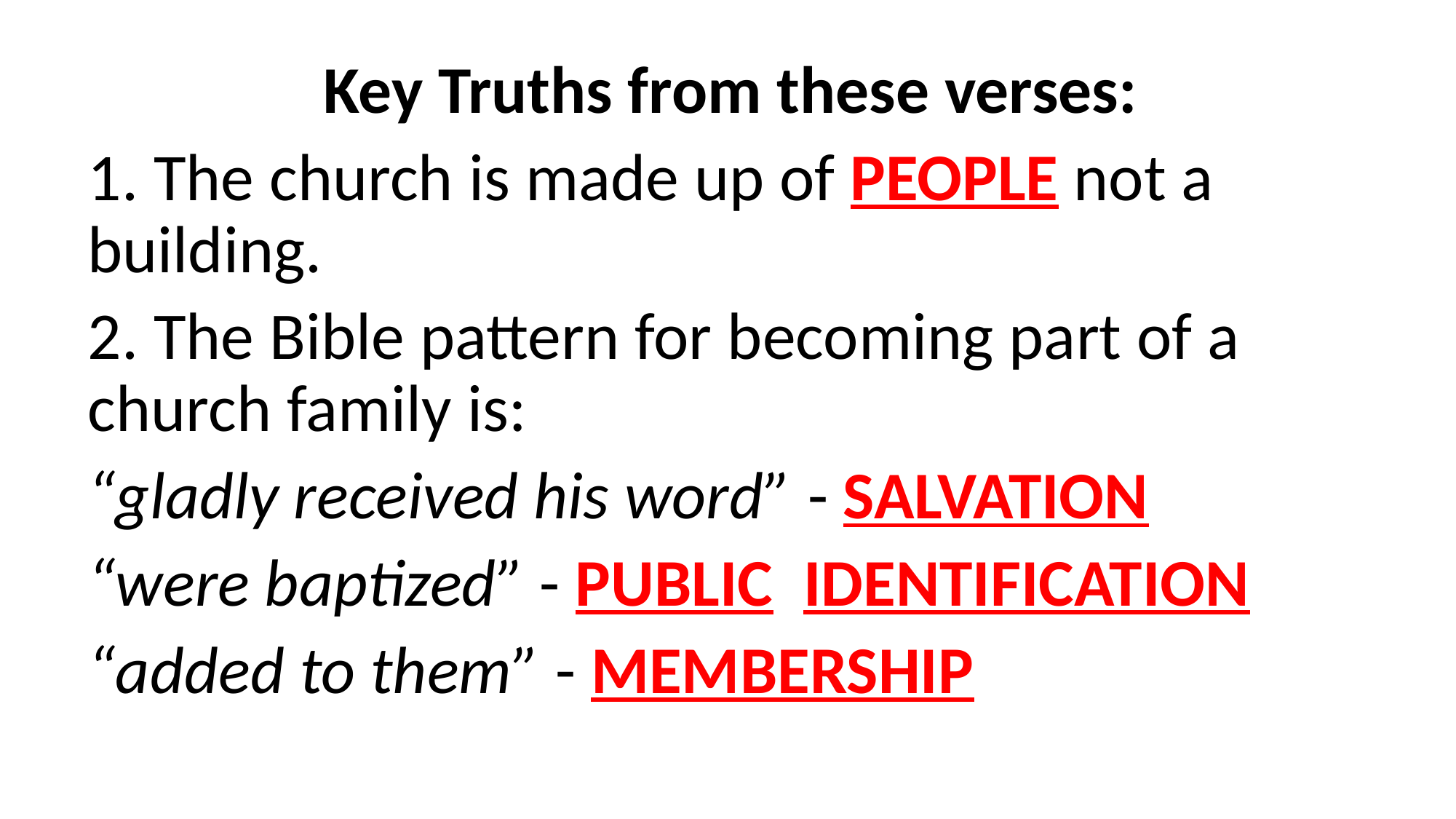

Key Truths from these verses:
1. The church is made up of PEOPLE not a 	building.
2. The Bible pattern for becoming part of a 	church family is:
“gladly received his word” - SALVATION
“were baptized” - PUBLIC  IDENTIFICATION
“added to them” - MEMBERSHIP